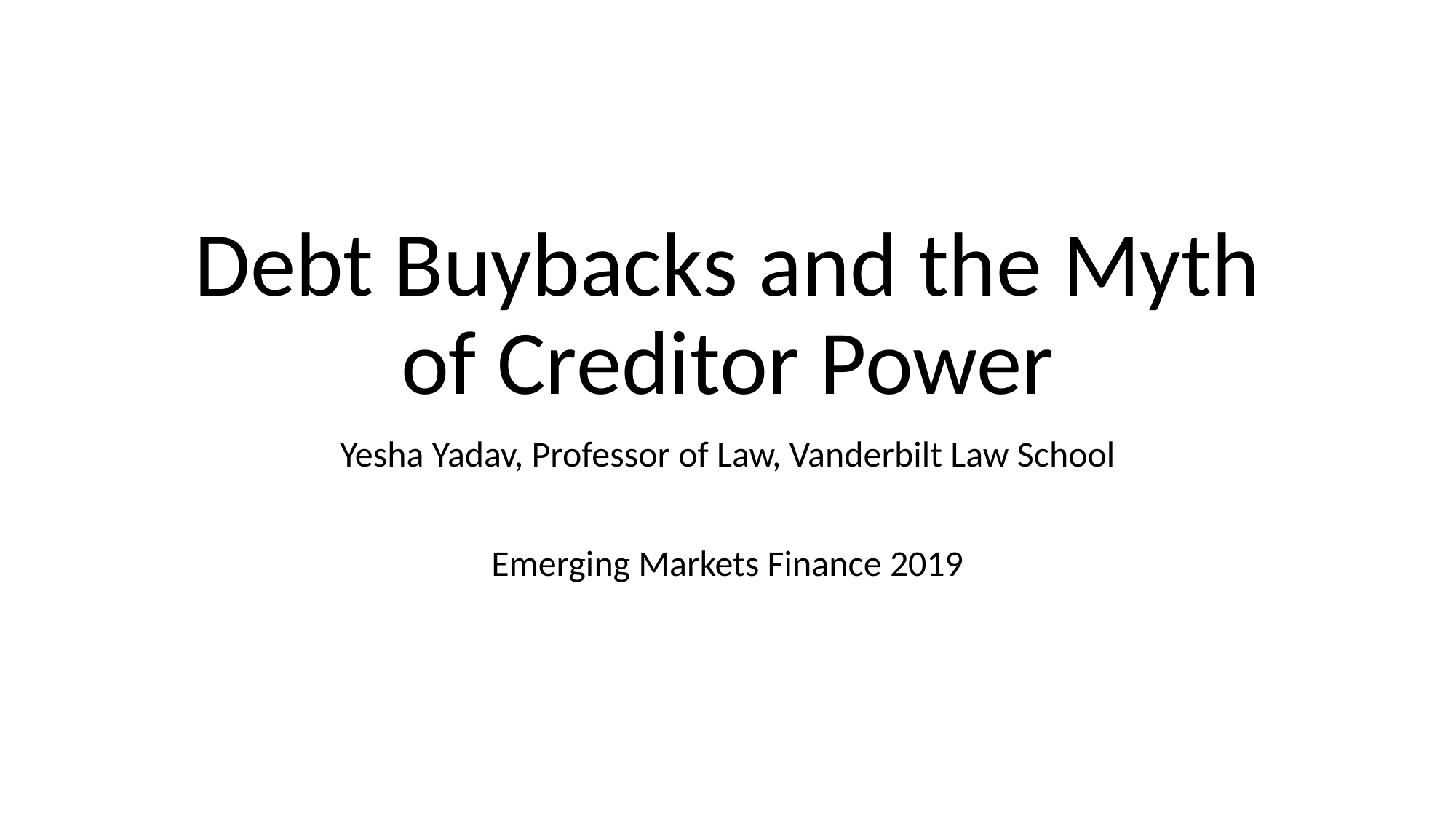

# Debt Buybacks and the Myth of Creditor Power
Yesha Yadav, Professor of Law, Vanderbilt Law School

Emerging Markets Finance 2019